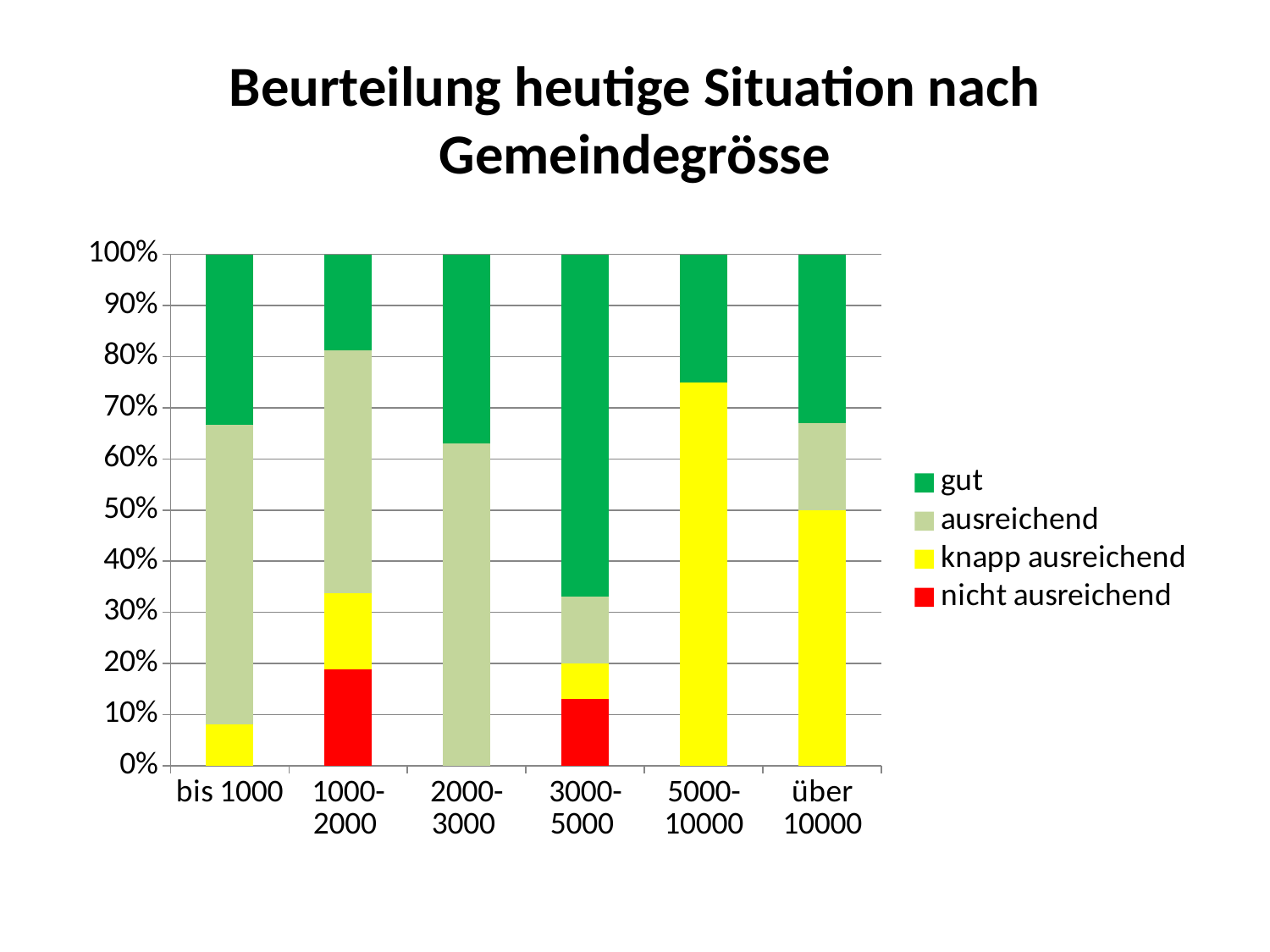

# Beurteilung heutige Situation nach Gemeindegrösse

### Chart

| Category | nicht ausreichend | knapp ausreichend | ausreichend | gut |
|---|---|---|---|---|
| bis 1000  | 0.0 | 0.08 | 0.58 | 0.33 |
| 1000- 2000  | 0.19 | 0.15 | 0.48 | 0.19 |
| 2000-3000  | 0.0 | 0.0 | 0.63 | 0.37 |
| 3000-5000  | 0.13 | 0.07 | 0.13 | 0.67 |
| 5000-10000 | 0.0 | 0.75 | 0.0 | 0.25 |
| über 10000 | 0.0 | 0.5 | 0.17 | 0.33 |